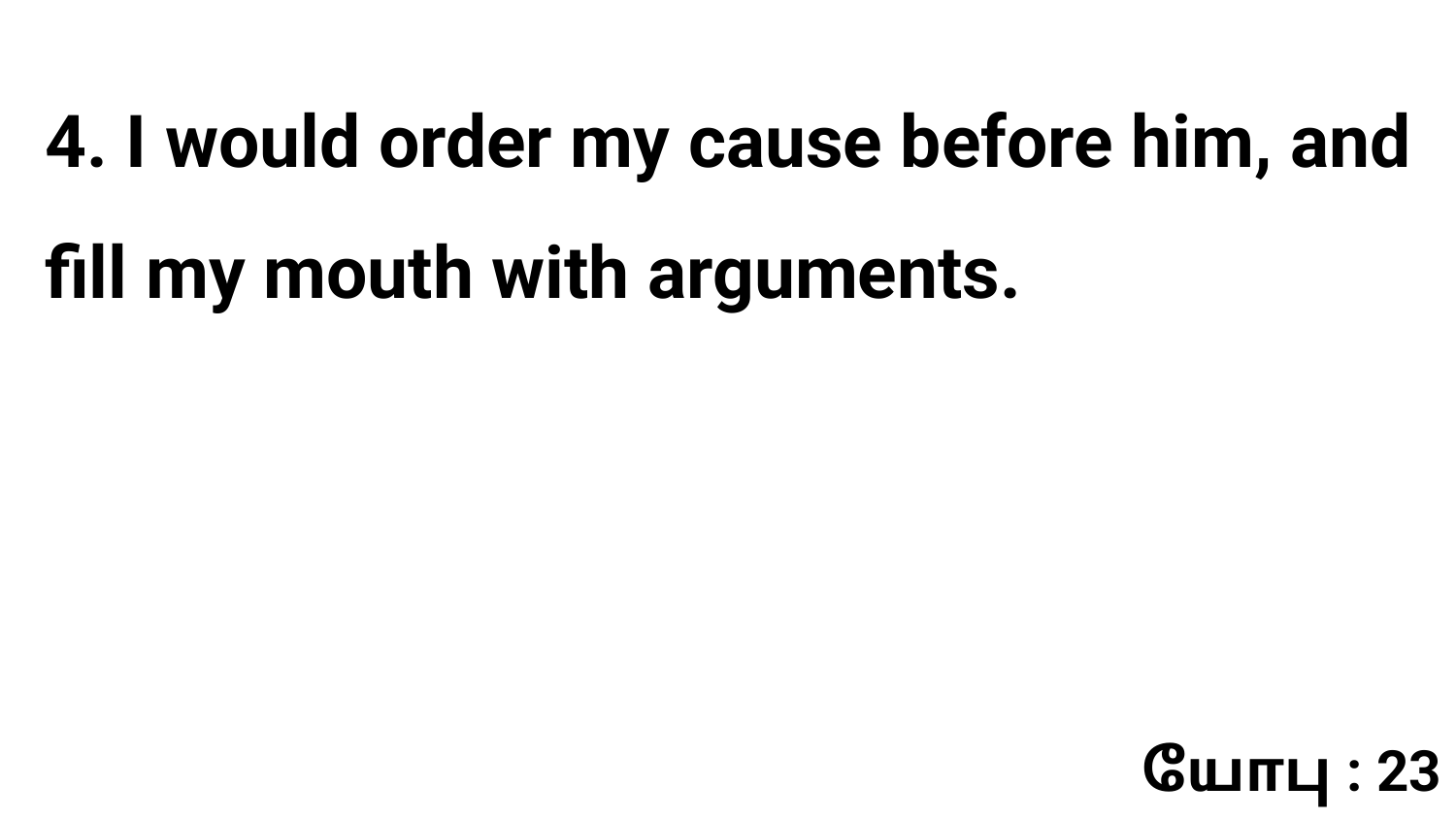

4. I would order my cause before him, and fill my mouth with arguments.
யோபு : 23